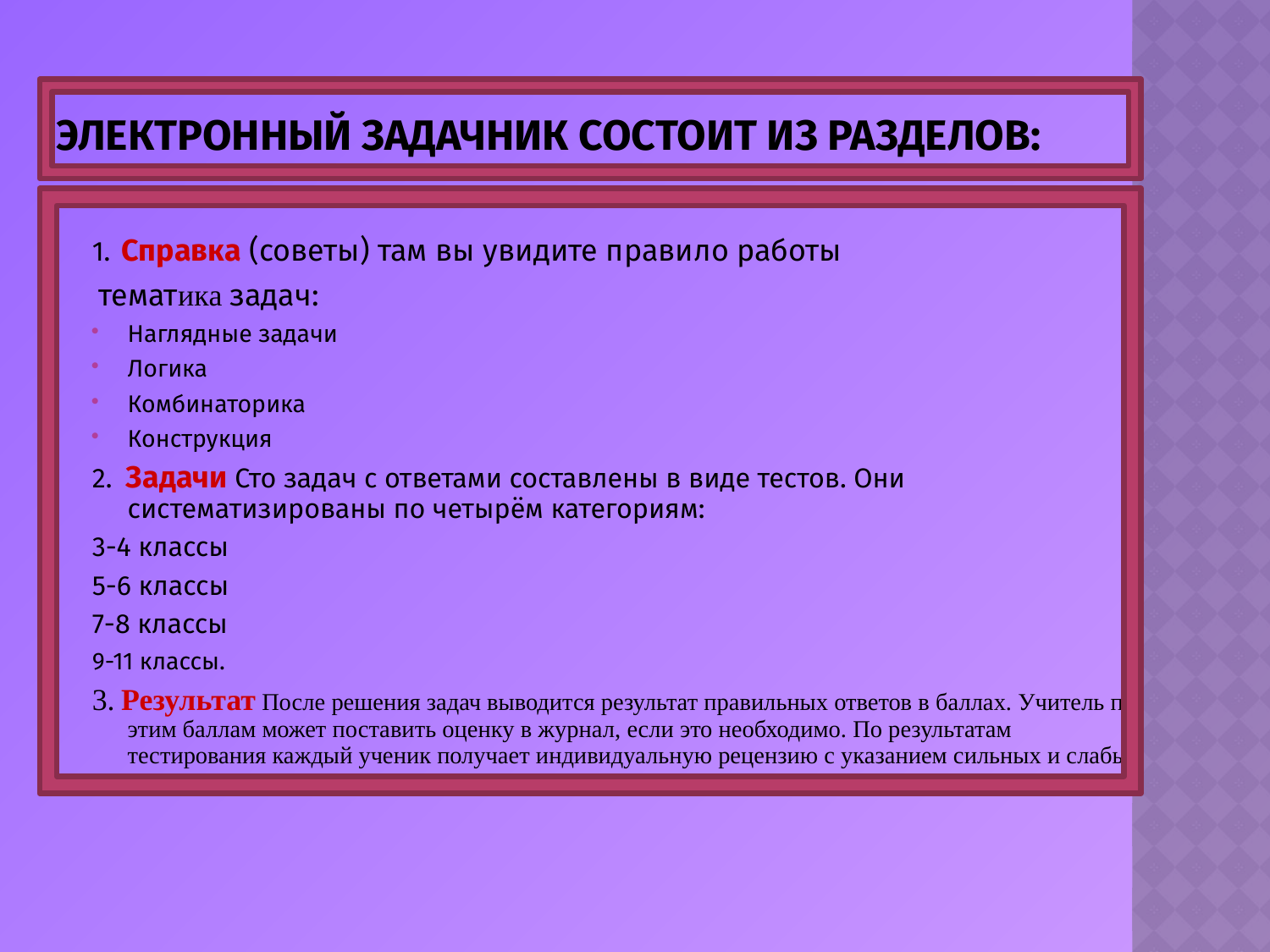

# Электронный задачник состоит из разделов:

1. Справка (советы) там вы увидите правило работы
 тематика задач:
Наглядные задачи
Логика
Комбинаторика
Конструкция
2.  Задачи Сто задач с ответами составлены в виде тестов. Они систематизированы по четырём категориям:
3-4 классы
5-6 классы
7-8 классы
9-11 классы.
3. Результат После решения задач выводится результат правильных ответов в баллах. Учитель по этим баллам может поставить оценку в журнал, если это необходимо. По результатам тестирования каждый ученик получает индивидуальную рецензию с указанием сильных и слабых сторон подготовки.